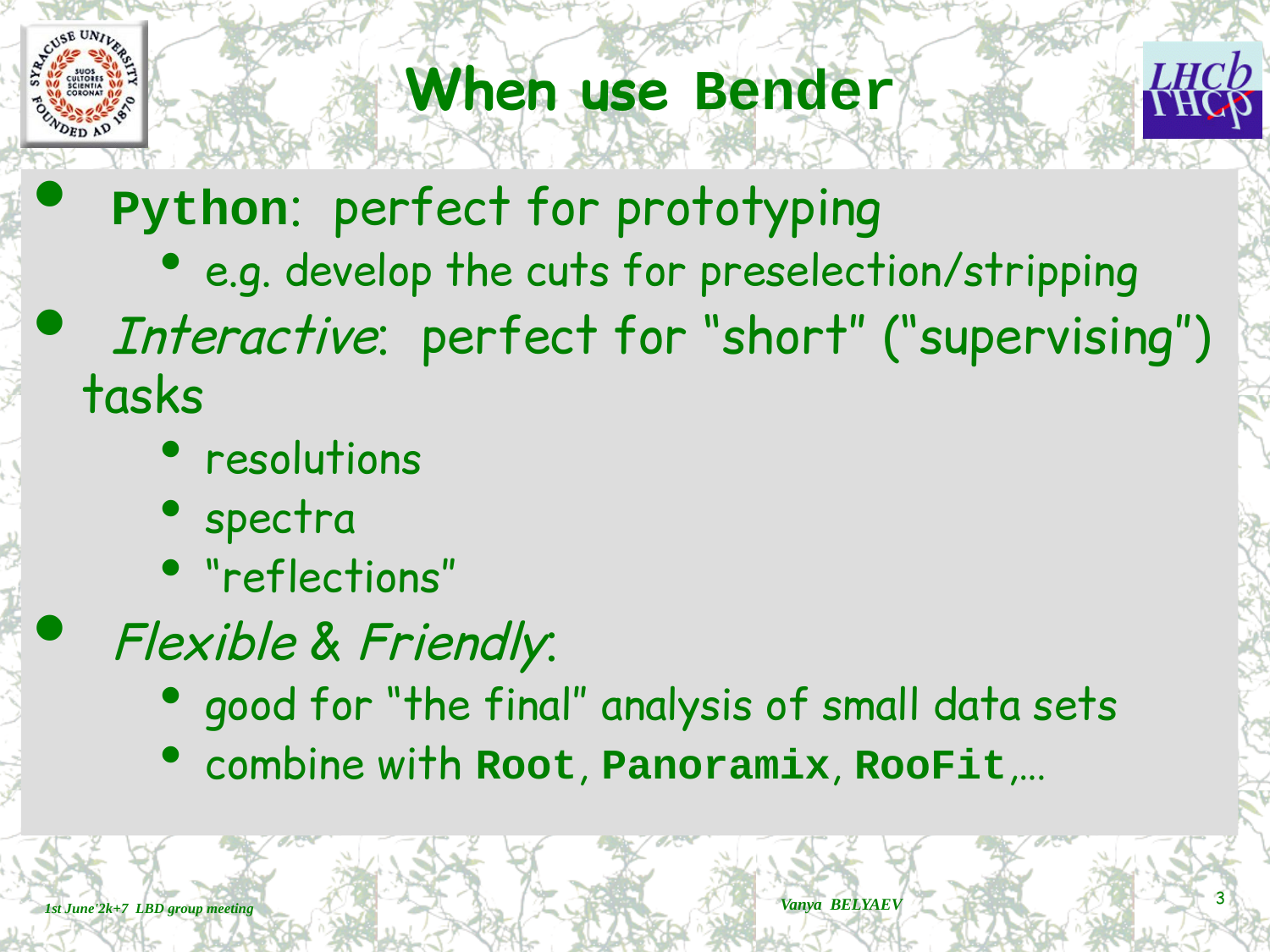

# When use Bender
  Python:  perfect for prototyping
 e.g. develop the cuts for preselection/stripping
  Interactive:  perfect for “short” (“supervising”) tasks
 resolutions
 spectra
 “reflections”
  Flexible & Friendly:
 good for “the final” analysis of small data sets
 combine with Root, Panoramix, RooFit,…

Vanya  BELYAEV
3
1st June'2k+7  LBD group meeting